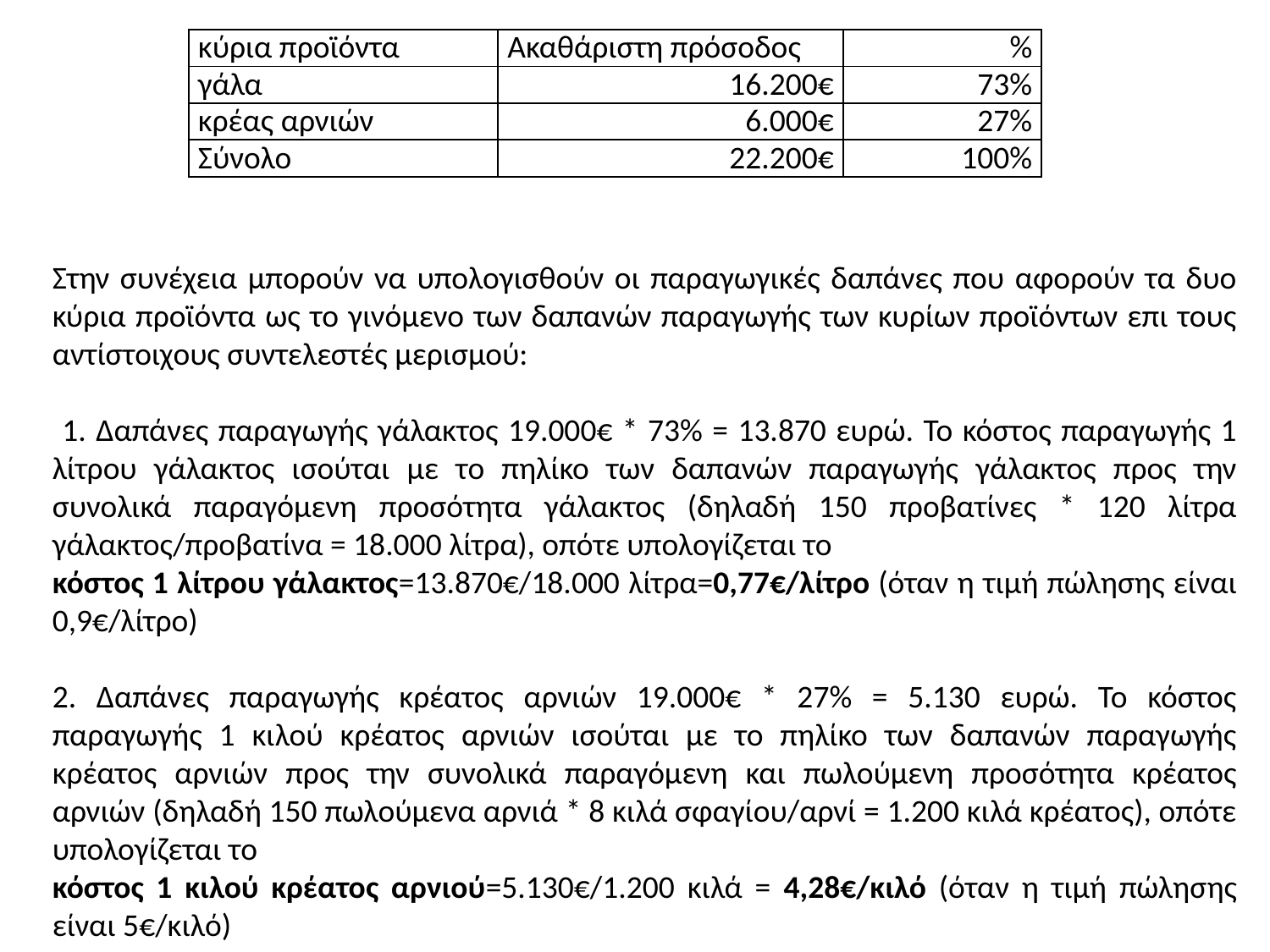

| κύρια προϊόντα | Ακαθάριστη πρόσοδος | % |
| --- | --- | --- |
| γάλα | 16.200€ | 73% |
| κρέας αρνιών | 6.000€ | 27% |
| Σύνολο | 22.200€ | 100% |
Στην συνέχεια μπορούν να υπολογισθούν οι παραγωγικές δαπάνες που αφορούν τα δυο κύρια προϊόντα ως το γινόμενο των δαπανών παραγωγής των κυρίων προϊόντων επι τους αντίστοιχους συντελεστές μερισμού:

 1. Δαπάνες παραγωγής γάλακτος 19.000€ * 73% = 13.870 ευρώ. Το κόστος παραγωγής 1 λίτρου γάλακτος ισούται με το πηλίκο των δαπανών παραγωγής γάλακτος προς την συνολικά παραγόμενη προσότητα γάλακτος (δηλαδή 150 προβατίνες * 120 λίτρα γάλακτος/προβατίνα = 18.000 λίτρα), οπότε υπολογίζεται το
κόστος 1 λίτρου γάλακτος=13.870€/18.000 λίτρα=0,77€/λίτρο (όταν η τιμή πώλησης είναι 0,9€/λίτρο)

2. Δαπάνες παραγωγής κρέατος αρνιών 19.000€ * 27% = 5.130 ευρώ. Το κόστος παραγωγής 1 κιλού κρέατος αρνιών ισούται με το πηλίκο των δαπανών παραγωγής κρέατος αρνιών προς την συνολικά παραγόμενη και πωλούμενη προσότητα κρέατος αρνιών (δηλαδή 150 πωλούμενα αρνιά * 8 κιλά σφαγίου/αρνί = 1.200 κιλά κρέατος), οπότε υπολογίζεται το
κόστος 1 κιλού κρέατος αρνιού=5.130€/1.200 κιλά = 4,28€/κιλό (όταν η τιμή πώλησης είναι 5€/κιλό)